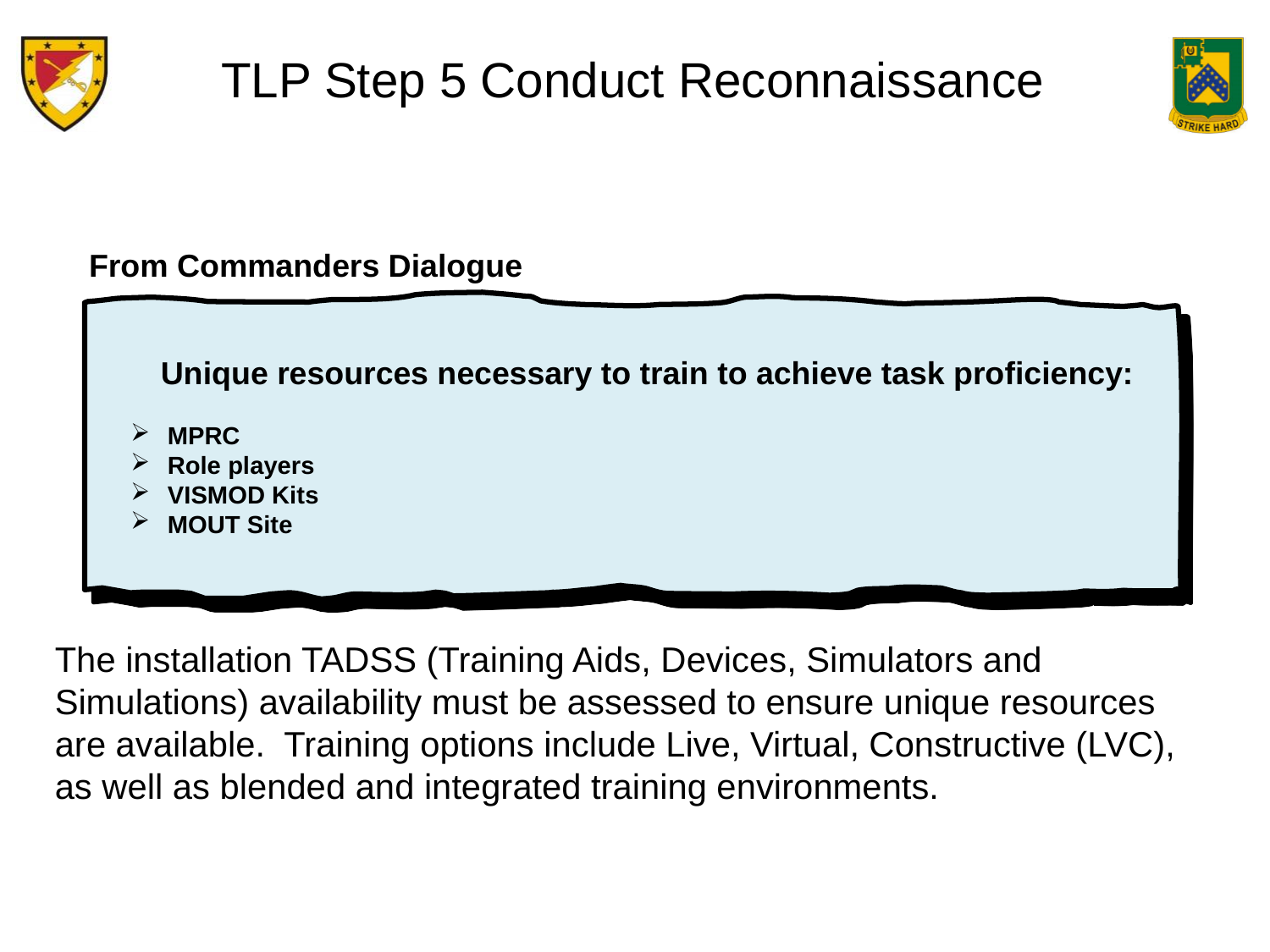

TLP Step 5 Conduct Reconnaissance
From Commanders Dialogue
Unique resources necessary to train to achieve task proficiency:

 MPRC
 Role players
 VISMOD Kits
 MOUT Site
The installation TADSS (Training Aids, Devices, Simulators and Simulations) availability must be assessed to ensure unique resources are available.  Training options include Live, Virtual, Constructive (LVC), as well as blended and integrated training environments.